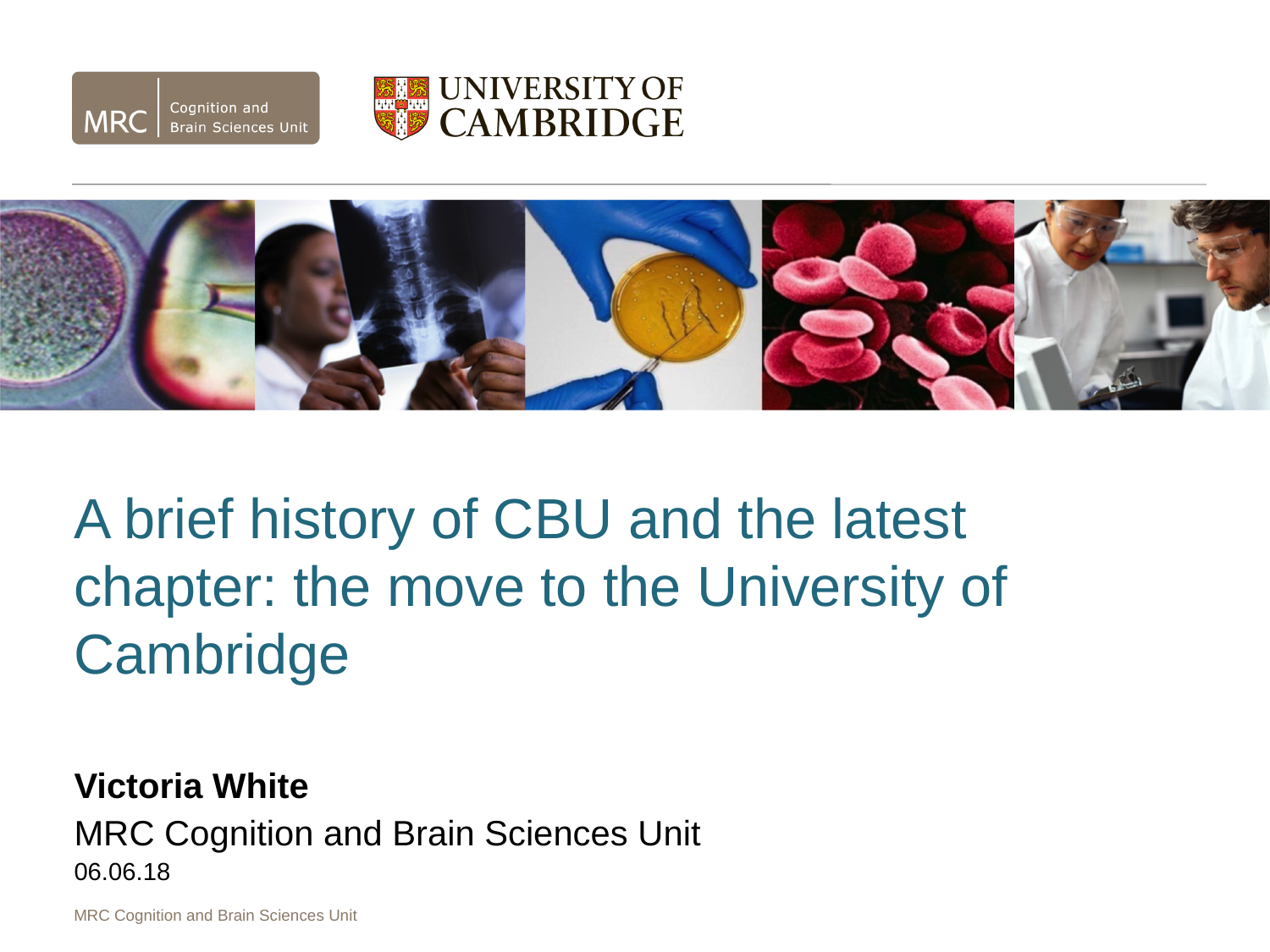

A brief history of CBU and the latest chapter: the move to the University of Cambridge

Victoria White
MRC Cognition and Brain Sciences Unit
06.06.18